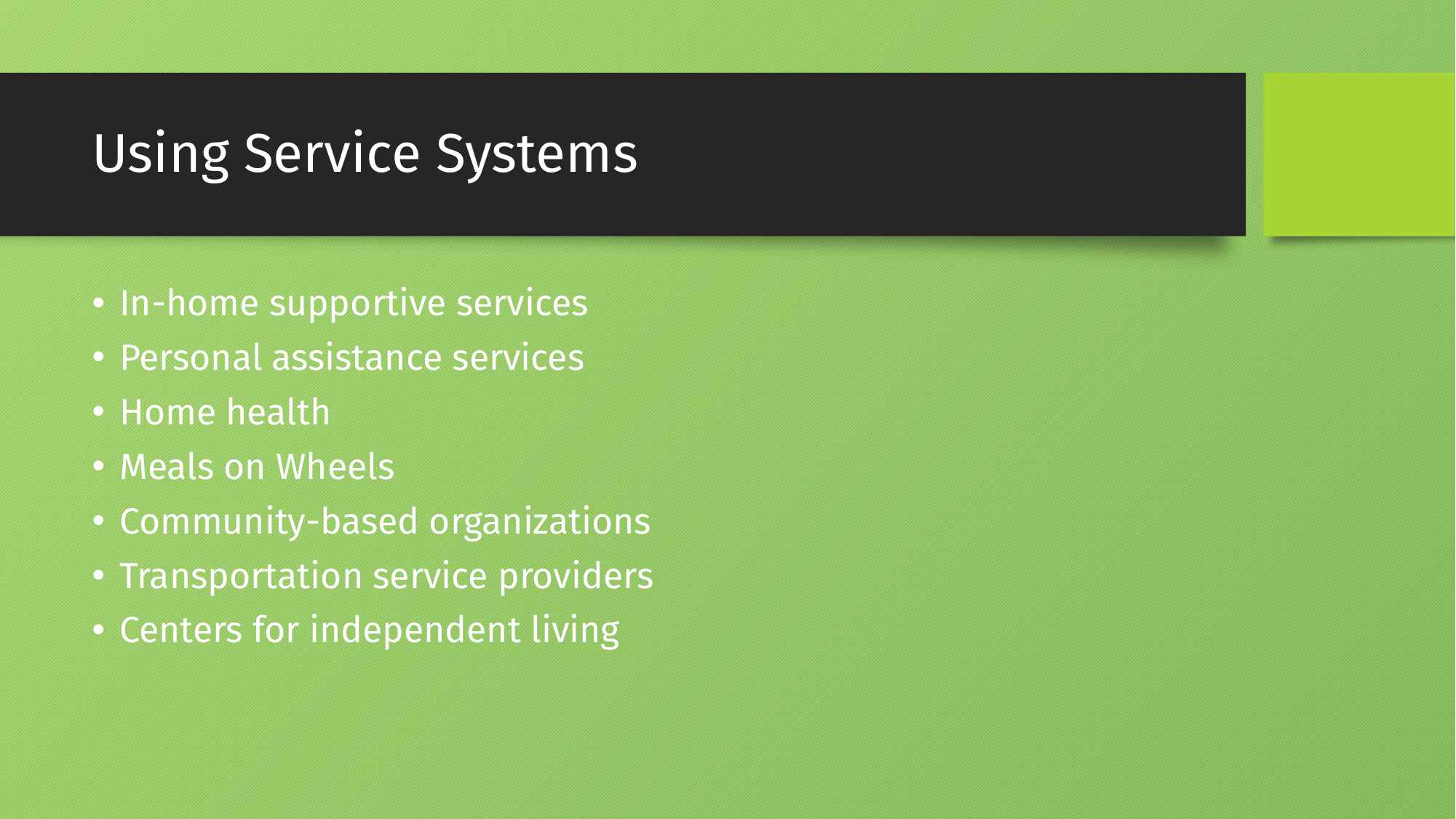

# Using Service Systems
In-home supportive services
Personal assistance services
Home health
Meals on Wheels
Community-based organizations
Transportation service providers
Centers for independent living